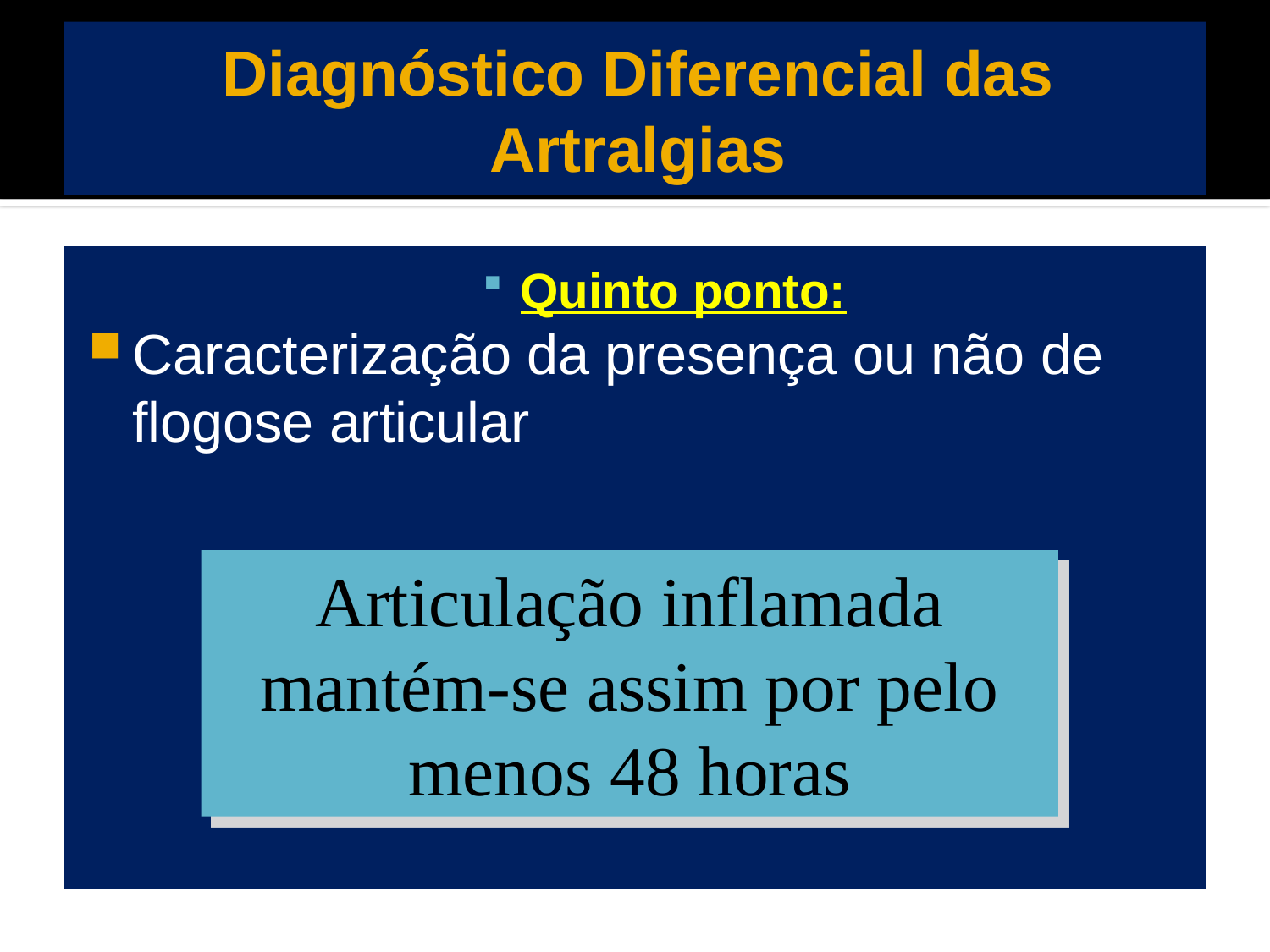

# Diagnóstico Diferencial das Artralgias
Quinto ponto:
Caracterização da presença ou não de flogose articular
Articulação inflamada mantém-se assim por pelo menos 48 horas